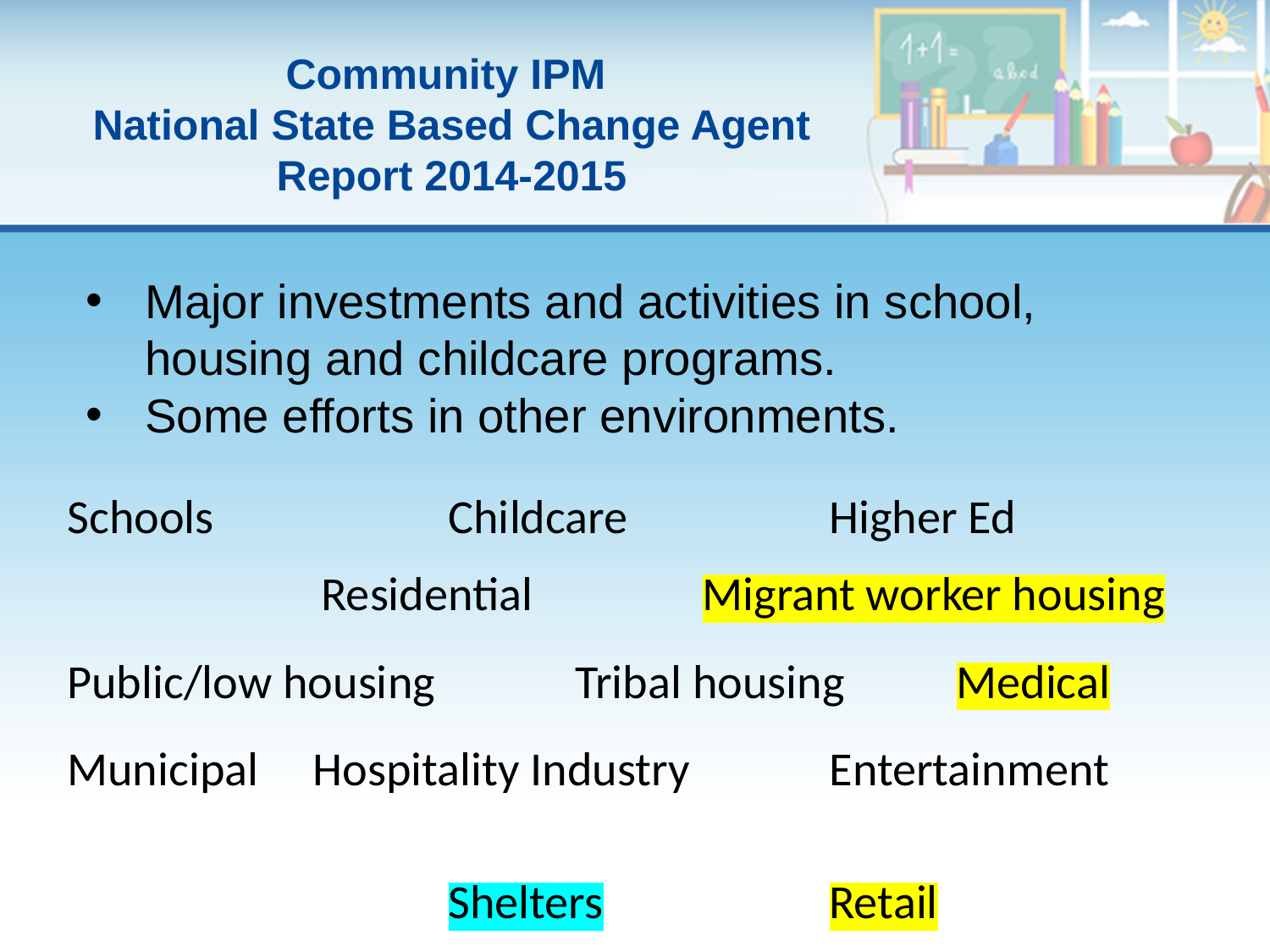

# Community IPM National State Based Change Agent Report 2014-2015
Major investments and activities in school, housing and childcare programs.
Some efforts in other environments.

Schools		Childcare		Higher Ed
		Residential		Migrant worker housing
Public/low housing		Tribal housing	Medical
Municipal     Hospitality Industry		Entertainment
			Shelters		Retail